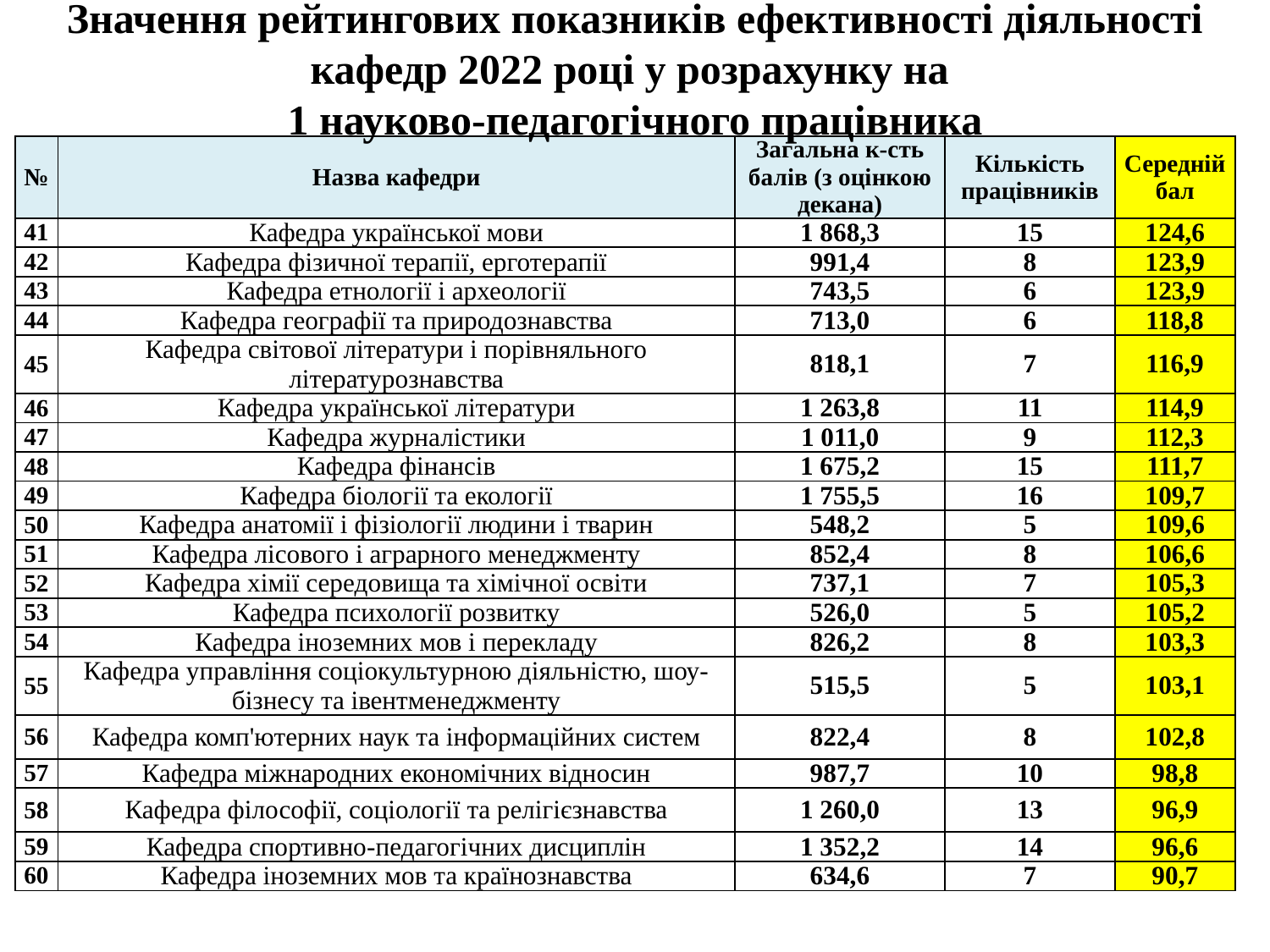

# Значення рейтингових показників ефективності діяльності кафедр 2022 році у розрахунку на 1 науково-педагогічного працівника
| № | Назва кафедри | Загальна к-сть балів (з оцінкою декана) | Кількість працівників | Середній бал |
| --- | --- | --- | --- | --- |
| 41 | Кафедра української мови | 1 868,3 | 15 | 124,6 |
| 42 | Кафедра фізичної терапії, ерготерапії | 991,4 | 8 | 123,9 |
| 43 | Кафедра етнології і археології | 743,5 | 6 | 123,9 |
| 44 | Кафедра географії та природознавства | 713,0 | 6 | 118,8 |
| 45 | Кафедра світової літератури і порівняльного літературознавства | 818,1 | 7 | 116,9 |
| 46 | Кафедра української літератури | 1 263,8 | 11 | 114,9 |
| 47 | Кафедра журналістики | 1 011,0 | 9 | 112,3 |
| 48 | Кафедра фінансів | 1 675,2 | 15 | 111,7 |
| 49 | Кафедра біології та екології | 1 755,5 | 16 | 109,7 |
| 50 | Кафедра анатомії і фізіології людини і тварин | 548,2 | 5 | 109,6 |
| 51 | Кафедра лісового і аграрного менеджменту | 852,4 | 8 | 106,6 |
| 52 | Кафедра хімії середовища та хімічної освіти | 737,1 | 7 | 105,3 |
| 53 | Кафедра психології розвитку | 526,0 | 5 | 105,2 |
| 54 | Кафедра іноземних мов і перекладу | 826,2 | 8 | 103,3 |
| 55 | Кафедра управління соціокультурною діяльністю, шоу-бізнесу та івентменеджменту | 515,5 | 5 | 103,1 |
| 56 | Кафедра комп'ютерних наук та інформаційних систем | 822,4 | 8 | 102,8 |
| 57 | Кафедра міжнародних економічних відносин | 987,7 | 10 | 98,8 |
| 58 | Кафедра філософії, соціології та релігієзнавства | 1 260,0 | 13 | 96,9 |
| 59 | Кафедра спортивно-педагогічних дисциплін | 1 352,2 | 14 | 96,6 |
| 60 | Кафедра іноземних мов та країнознавства | 634,6 | 7 | 90,7 |